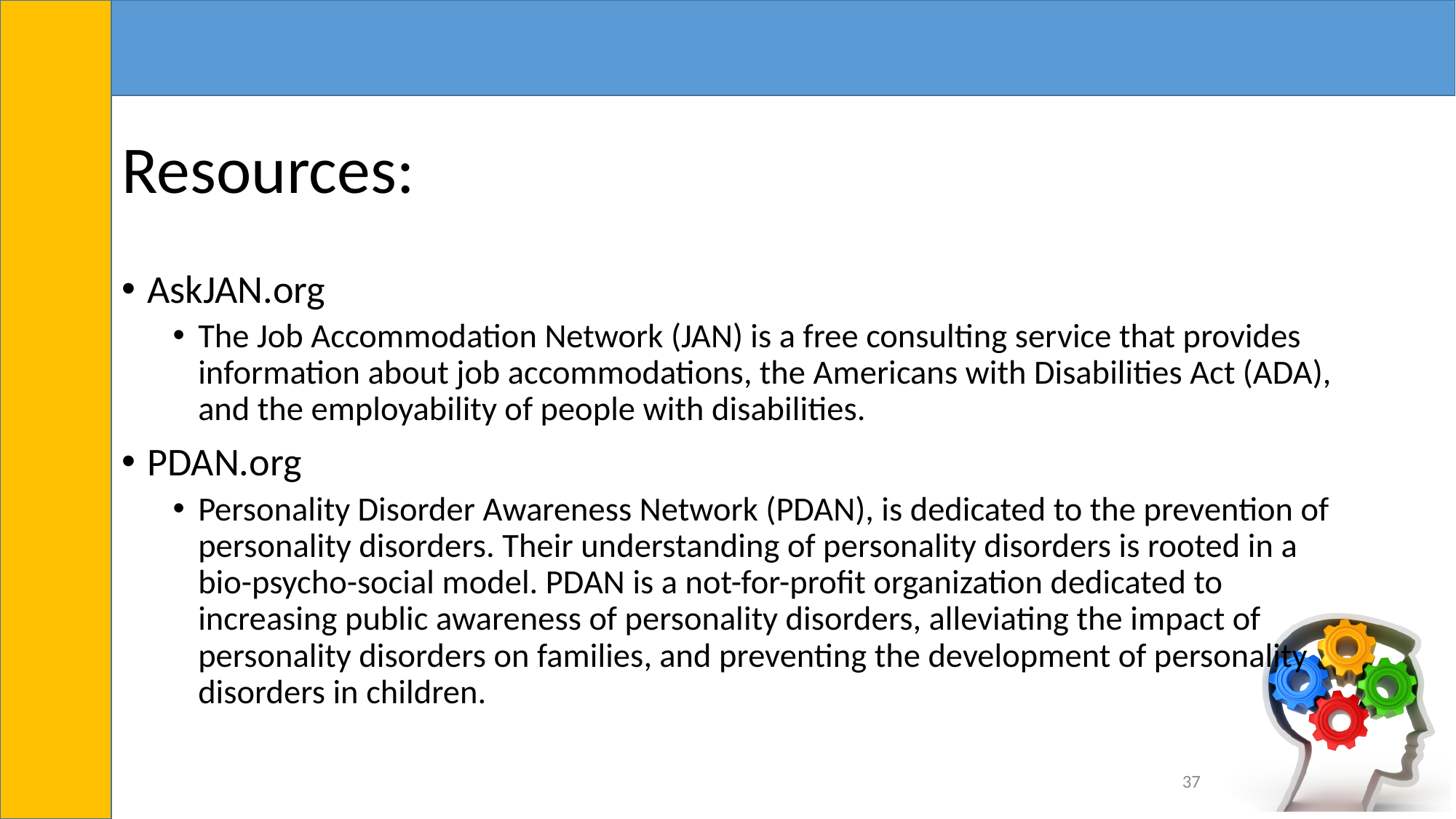

# Resources:
AskJAN.org
The Job Accommodation Network (JAN) is a free consulting service that provides information about job accommodations, the Americans with Disabilities Act (ADA), and the employability of people with disabilities.
PDAN.org
Personality Disorder Awareness Network (PDAN), is dedicated to the prevention of personality disorders. Their understanding of personality disorders is rooted in a bio-psycho-social model. PDAN is a not-for-profit organization dedicated to increasing public awareness of personality disorders, alleviating the impact of personality disorders on families, and preventing the development of personality disorders in children.

37